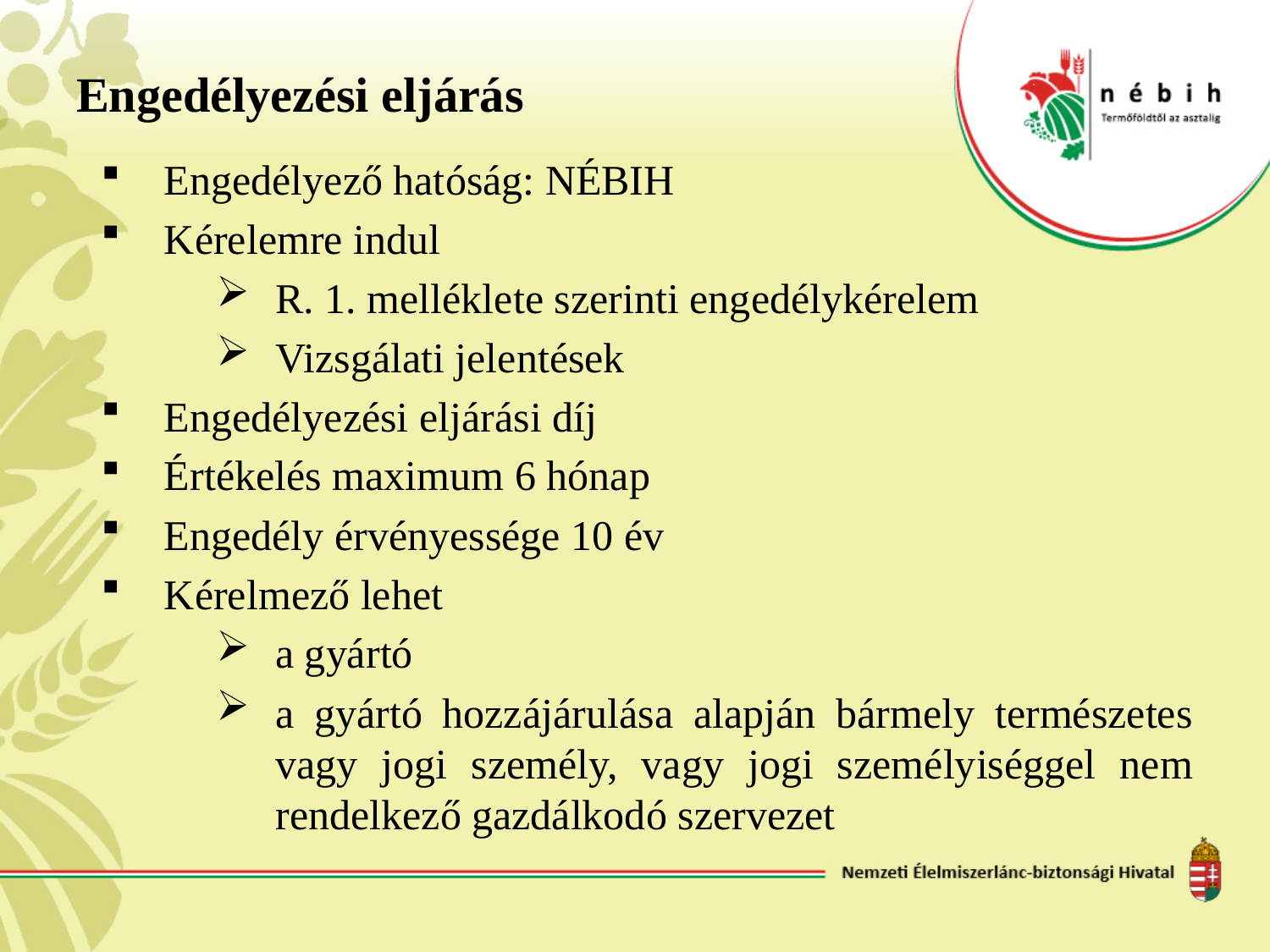

# Engedélyezési eljárás
Engedélyező hatóság: NÉBIH
Kérelemre indul
R. 1. melléklete szerinti engedélykérelem
Vizsgálati jelentések
Engedélyezési eljárási díj
Értékelés maximum 6 hónap
Engedély érvényessége 10 év
Kérelmező lehet
a gyártó
a gyártó hozzájárulása alapján bármely természetes vagy jogi személy, vagy jogi személyiséggel nem rendelkező gazdálkodó szervezet